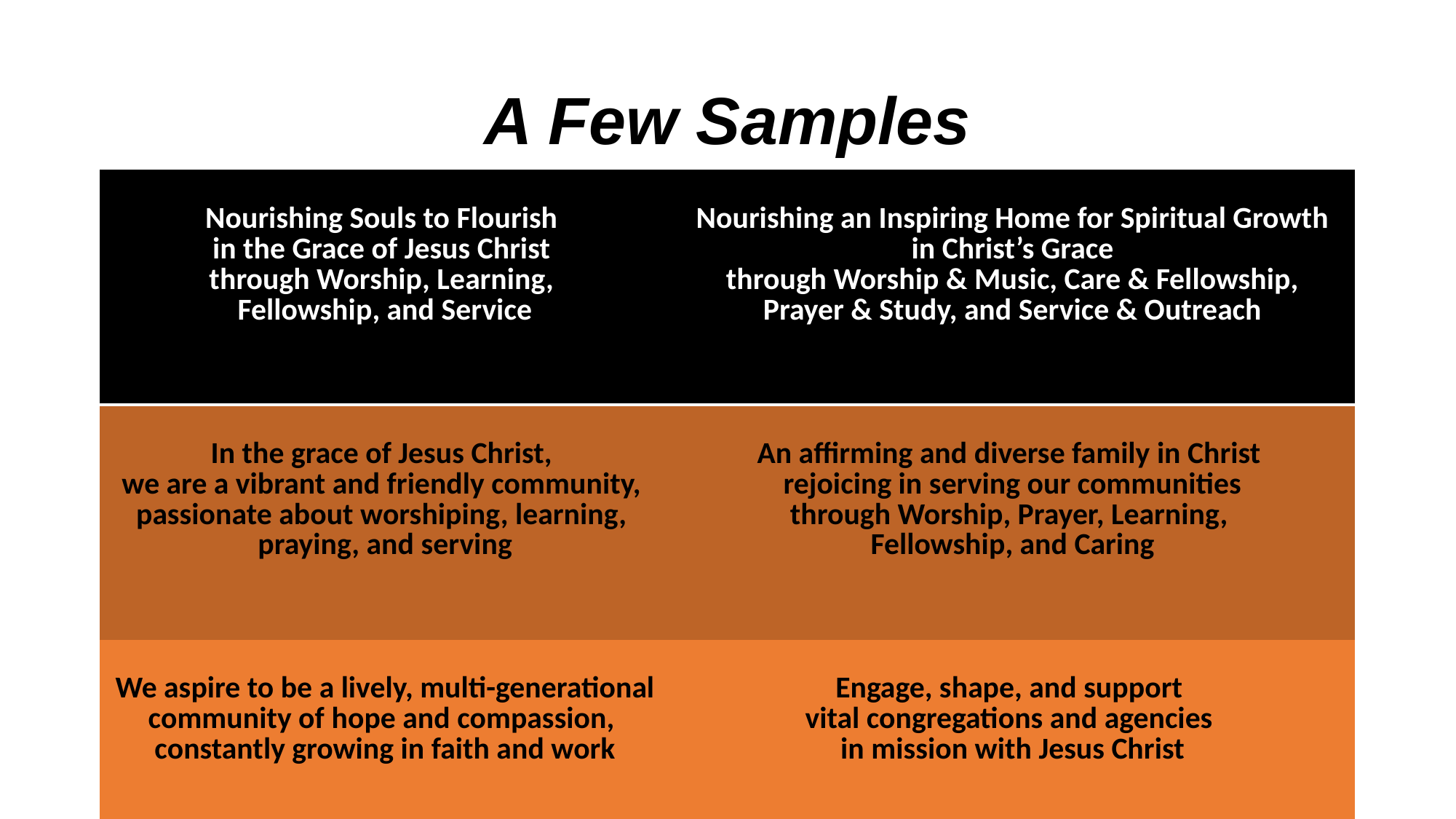

# A Few Samples
| Nourishing Souls to Flourish in the Grace of Jesus Christ through Worship, Learning, Fellowship, and Service | Nourishing an Inspiring Home for Spiritual Growth in Christ’s Grace through Worship & Music, Care & Fellowship, Prayer & Study, and Service & Outreach |
| --- | --- |
| In the grace of Jesus Christ, we are a vibrant and friendly community, passionate about worshiping, learning, praying, and serving | An affirming and diverse family in Christ rejoicing in serving our communities through Worship, Prayer, Learning, Fellowship, and Caring |
| We aspire to be a lively, multi-generational community of hope and compassion, constantly growing in faith and work | Engage, shape, and support vital congregations and agencies in mission with Jesus Christ |